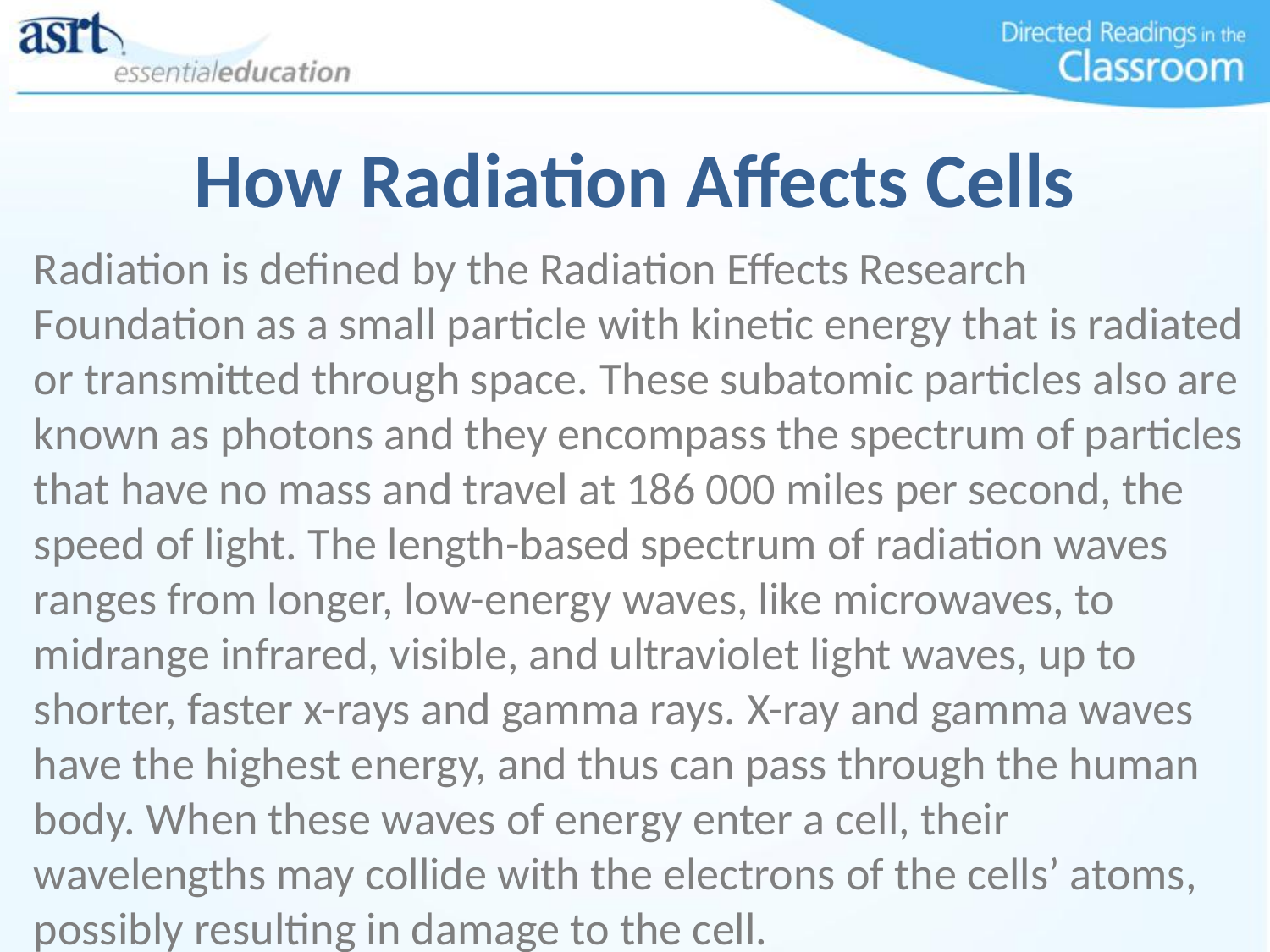

# How Radiation Affects Cells
Radiation is defined by the Radiation Effects Research Foundation as a small particle with kinetic energy that is radiated or transmitted through space. These subatomic particles also are known as photons and they encompass the spectrum of particles that have no mass and travel at 186 000 miles per second, the speed of light. The length-based spectrum of radiation waves ranges from longer, low-energy waves, like microwaves, to midrange infrared, visible, and ultraviolet light waves, up to shorter, faster x-rays and gamma rays. X-ray and gamma waves have the highest energy, and thus can pass through the human body. When these waves of energy enter a cell, their wavelengths may collide with the electrons of the cells’ atoms, possibly resulting in damage to the cell.